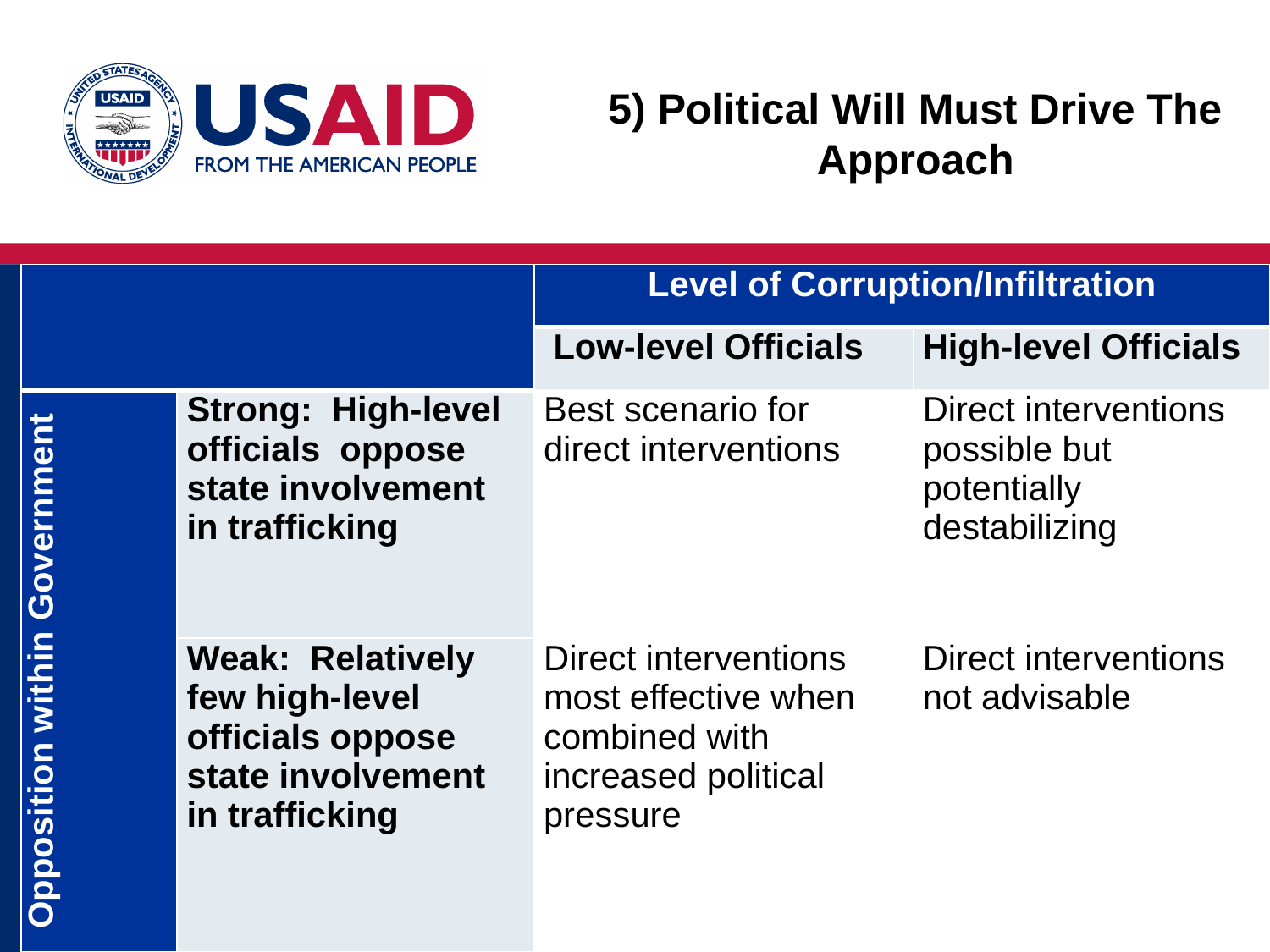

5) Political Will Must Drive The Approach
|  |  | Level of Corruption/Infiltration |  |
| --- | --- | --- | --- |
|  |  | Low-level Officials | High-level Officials |
| Opposition within Government | Strong: High-level officials oppose state involvement in trafficking | Best scenario for direct interventions | Direct interventions possible but potentially destabilizing |
|  | Weak: Relatively few high-level officials oppose state involvement in trafficking | Direct interventions most effective when combined with increased political pressure | Direct interventions not advisable |
7